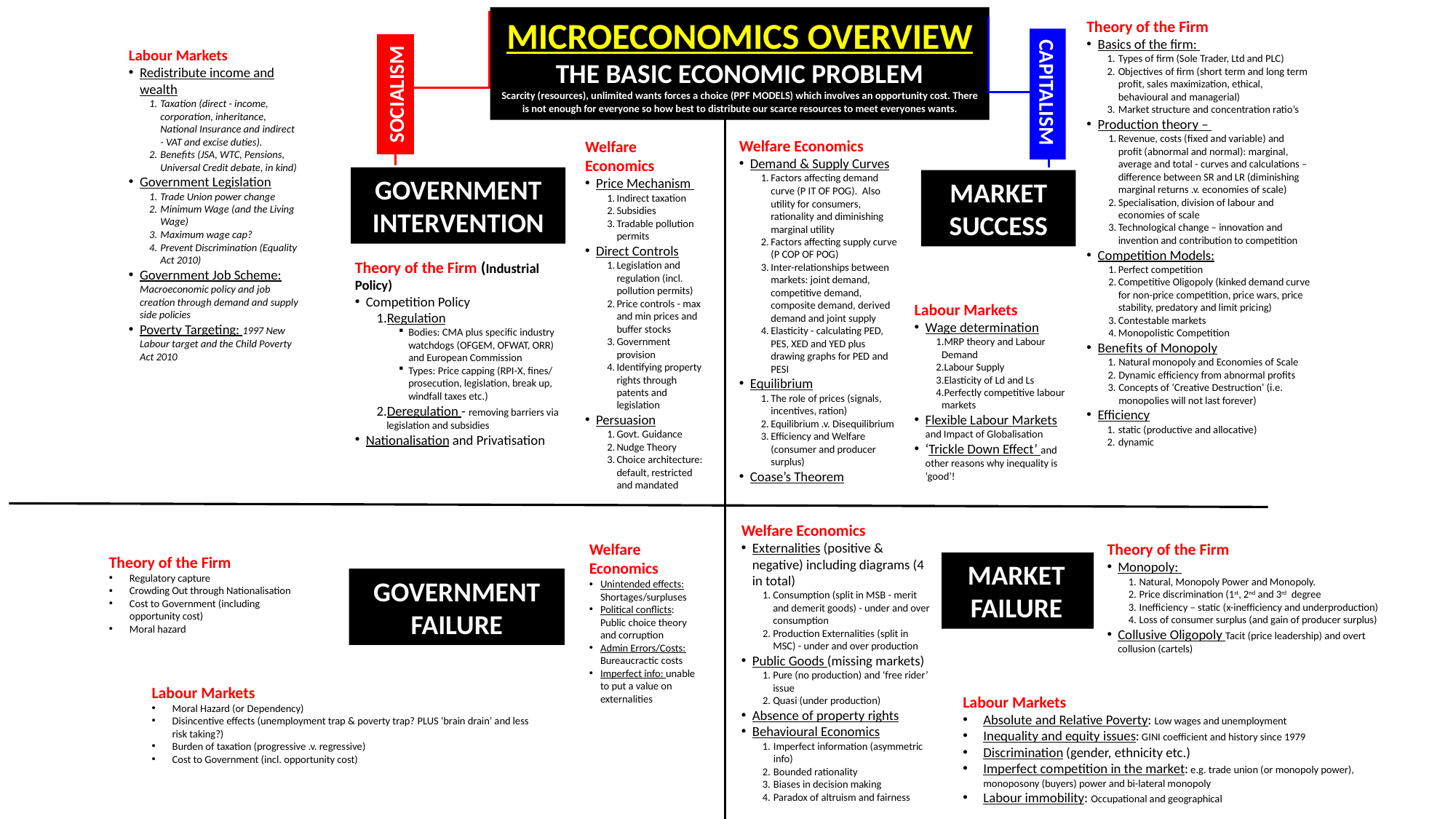

MICROECONOMICS OVERVIEW
THE BASIC ECONOMIC PROBLEM
Scarcity (resources), unlimited wants forces a choice (PPF MODELS) which involves an opportunity cost. There is not enough for everyone so how best to distribute our scarce resources to meet everyones wants.
Theory of the Firm
Basics of the firm:
Types of firm (Sole Trader, Ltd and PLC)
Objectives of firm (short term and long term profit, sales maximization, ethical, behavioural and managerial)
Market structure and concentration ratio’s
Production theory –
Revenue, costs (fixed and variable) and profit (abnormal and normal): marginal, average and total - curves and calculations – difference between SR and LR (diminishing marginal returns .v. economies of scale)
Specialisation, division of labour and economies of scale
Technological change – innovation and invention and contribution to competition
Competition Models:
Perfect competition
Competitive Oligopoly (kinked demand curve for non-price competition, price wars, price stability, predatory and limit pricing)
Contestable markets
Monopolistic Competition
Benefits of Monopoly
Natural monopoly and Economies of Scale
Dynamic efficiency from abnormal profits
Concepts of ‘Creative Destruction’ (i.e. monopolies will not last forever)
Efficiency
static (productive and allocative)
dynamic
Labour Markets
Redistribute income and wealth
Taxation (direct - income, corporation, inheritance, National Insurance and indirect - VAT and excise duties).
Benefits (JSA, WTC, Pensions, Universal Credit debate, in kind)
Government Legislation
Trade Union power change
Minimum Wage (and the Living Wage)
Maximum wage cap?
Prevent Discrimination (Equality Act 2010)
Government Job Scheme: Macroeconomic policy and job creation through demand and supply side policies
Poverty Targeting: 1997 New Labour target and the Child Poverty Act 2010
CAPITALISM
SOCIALISM
Welfare Economics
Demand & Supply Curves
Factors affecting demand curve (P IT OF POG).  Also utility for consumers, rationality and diminishing marginal utility
Factors affecting supply curve (P COP OF POG)
Inter-relationships between markets: joint demand, competitive demand, composite demand, derived demand and joint supply
Elasticity - calculating PED, PES, XED and YED plus drawing graphs for PED and PESI
Equilibrium
The role of prices (signals, incentives, ration)
Equilibrium .v. Disequilibrium
Efficiency and Welfare (consumer and producer surplus)
Coase’s Theorem
Welfare Economics
Price Mechanism
Indirect taxation
Subsidies
Tradable pollution permits
Direct Controls
Legislation and regulation (incl. pollution permits)
Price controls - max and min prices and buffer stocks
Government provision
Identifying property rights through patents and legislation
Persuasion
Govt. Guidance
Nudge Theory
Choice architecture: default, restricted and mandated
GOVERNMENT INTERVENTION
MARKET SUCCESS
Theory of the Firm (Industrial Policy)
Competition Policy
Regulation
Bodies: CMA plus specific industry watchdogs (OFGEM, OFWAT, ORR) and European Commission
Types: Price capping (RPI-X, fines/ prosecution, legislation, break up, windfall taxes etc.)
Deregulation - removing barriers via legislation and subsidies
Nationalisation and Privatisation
Labour Markets
Wage determination
MRP theory and Labour Demand
Labour Supply
Elasticity of Ld and Ls
Perfectly competitive labour markets
Flexible Labour Markets and Impact of Globalisation
‘Trickle Down Effect’ and other reasons why inequality is ‘good’!
Welfare Economics
Externalities (positive & negative) including diagrams (4 in total)
Consumption (split in MSB - merit and demerit goods) - under and over consumption
Production Externalities (split in MSC) - under and over production
Public Goods (missing markets)
Pure (no production) and ‘free rider’ issue
Quasi (under production)
Absence of property rights
Behavioural Economics
Imperfect information (asymmetric info)
Bounded rationality
Biases in decision making
Paradox of altruism and fairness
Welfare Economics
Unintended effects: Shortages/surpluses
Political conflicts: Public choice theory and corruption
Admin Errors/Costs: Bureaucractic costs
Imperfect info: unable to put a value on externalities
Theory of the Firm
Monopoly:
Natural, Monopoly Power and Monopoly.
Price discrimination (1st, 2nd and 3rd  degree
Inefficiency – static (x-inefficiency and underproduction)
Loss of consumer surplus (and gain of producer surplus)
Collusive Oligopoly Tacit (price leadership) and overt collusion (cartels)
Theory of the Firm
Regulatory capture
Crowding Out through Nationalisation
Cost to Government (including opportunity cost)
Moral hazard
MARKET FAILURE
GOVERNMENT FAILURE
Labour Markets
Moral Hazard (or Dependency)
Disincentive effects (unemployment trap & poverty trap? PLUS ‘brain drain’ and less risk taking?)
Burden of taxation (progressive .v. regressive)
Cost to Government (incl. opportunity cost)
Labour Markets
Absolute and Relative Poverty: Low wages and unemployment
Inequality and equity issues: GINI coefficient and history since 1979
Discrimination (gender, ethnicity etc.)
Imperfect competition in the market: e.g. trade union (or monopoly power), monoposony (buyers) power and bi-lateral monopoly
Labour immobility: Occupational and geographical